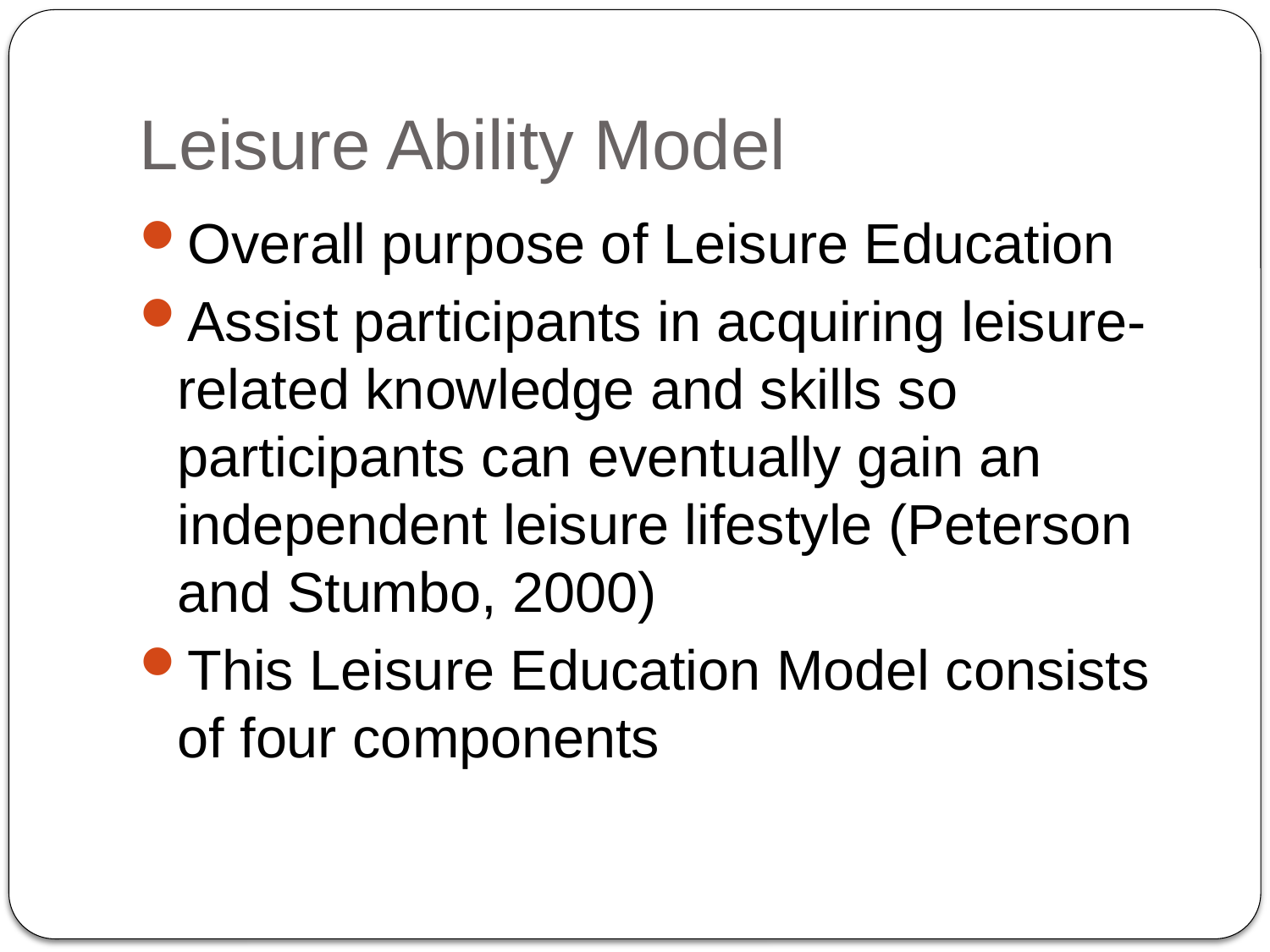

# Leisure Ability Model
Overall purpose of Leisure Education
Assist participants in acquiring leisure-related knowledge and skills so participants can eventually gain an independent leisure lifestyle (Peterson and Stumbo, 2000)
This Leisure Education Model consists of four components